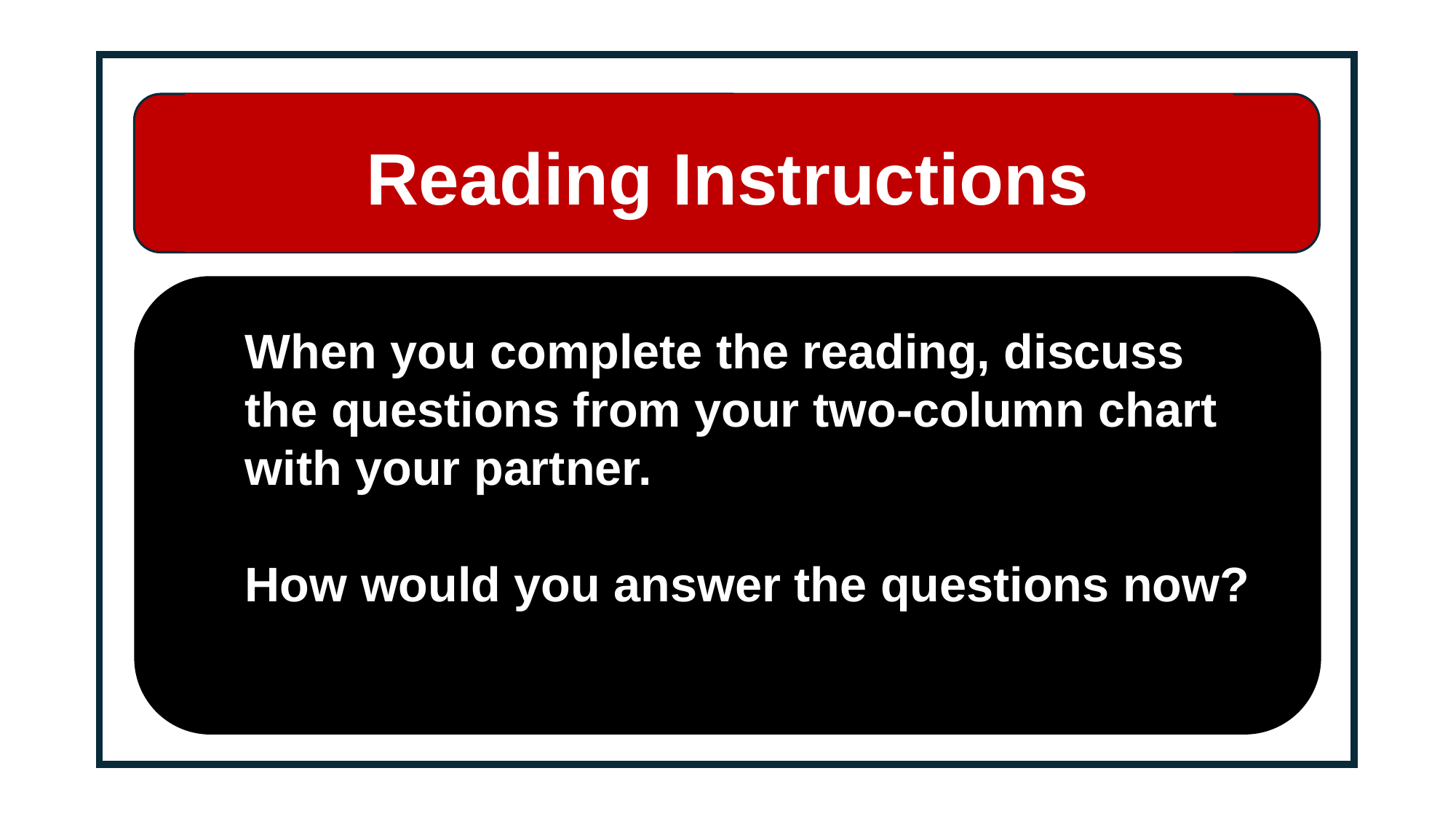

# Reading Instructions
When you complete the reading, discuss the questions from your two-column chart with your partner.

How would you answer the questions now?